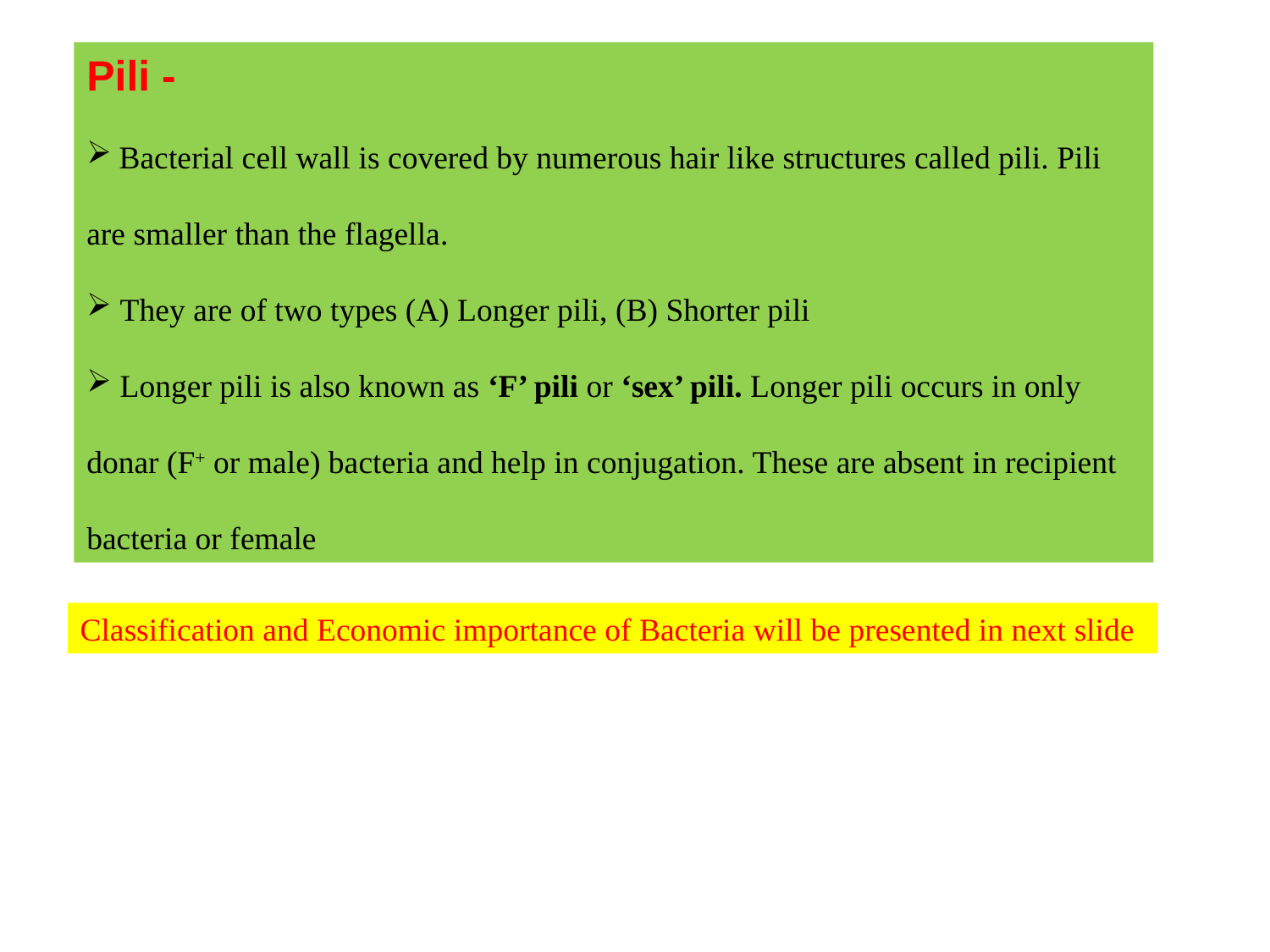

Pili -
 Bacterial cell wall is covered by numerous hair like structures called pili. Pili are smaller than the flagella.
 They are of two types (A) Longer pili, (B) Shorter pili
 Longer pili is also known as ‘F’ pili or ‘sex’ pili. Longer pili occurs in only donar (F+ or male) bacteria and help in conjugation. These are absent in recipient bacteria or female
Classification and Economic importance of Bacteria will be presented in next slide